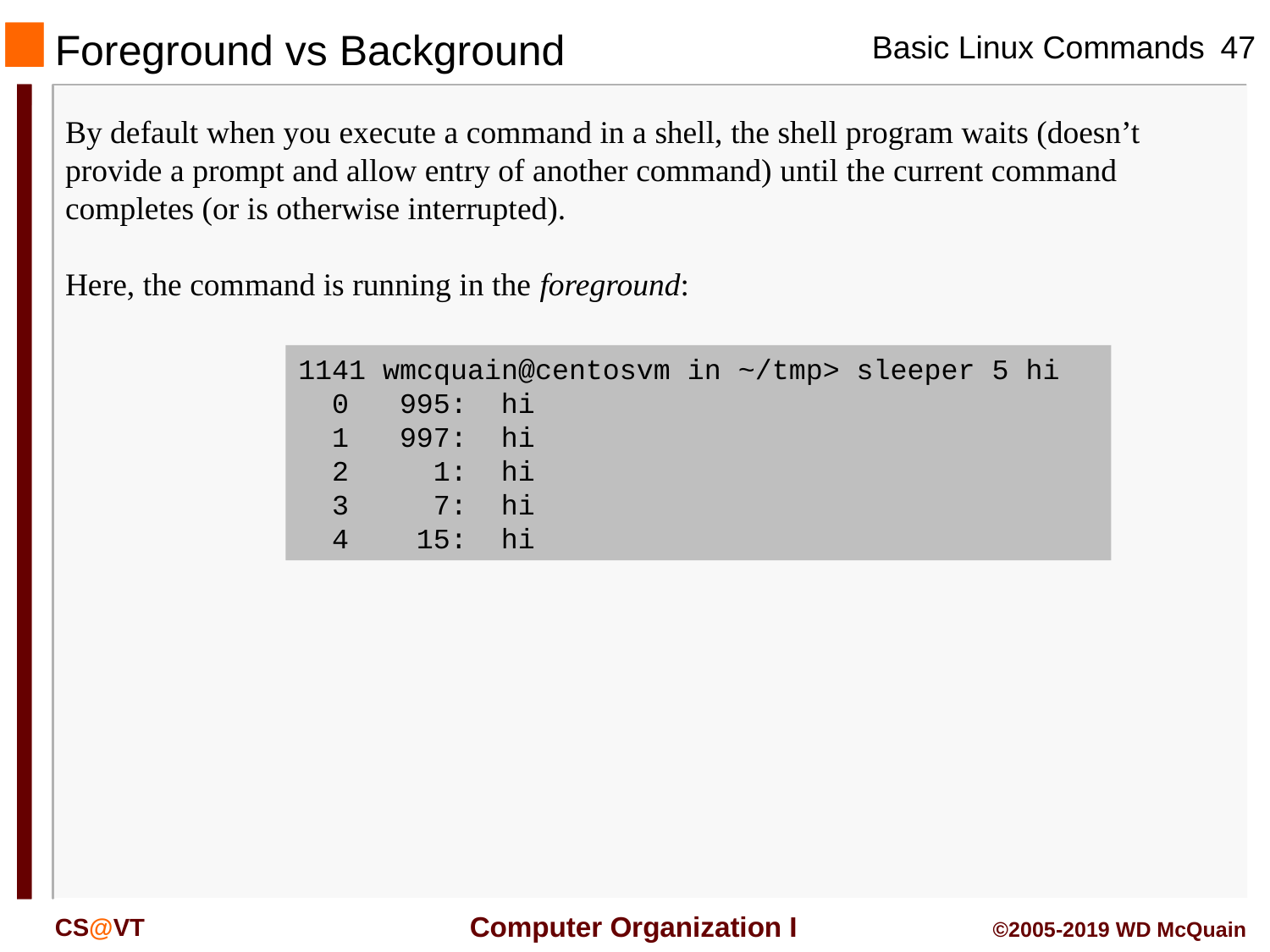

# Foreground vs Background
By default when you execute a command in a shell, the shell program waits (doesn’t provide a prompt and allow entry of another command) until the current command completes (or is otherwise interrupted).

Here, the command is running in the foreground:
1141 wmcquain@centosvm in ~/tmp> sleeper 5 hi
  0   995:  hi
  1   997:  hi
  2     1:  hi
  3     7:  hi
  4    15:  hi